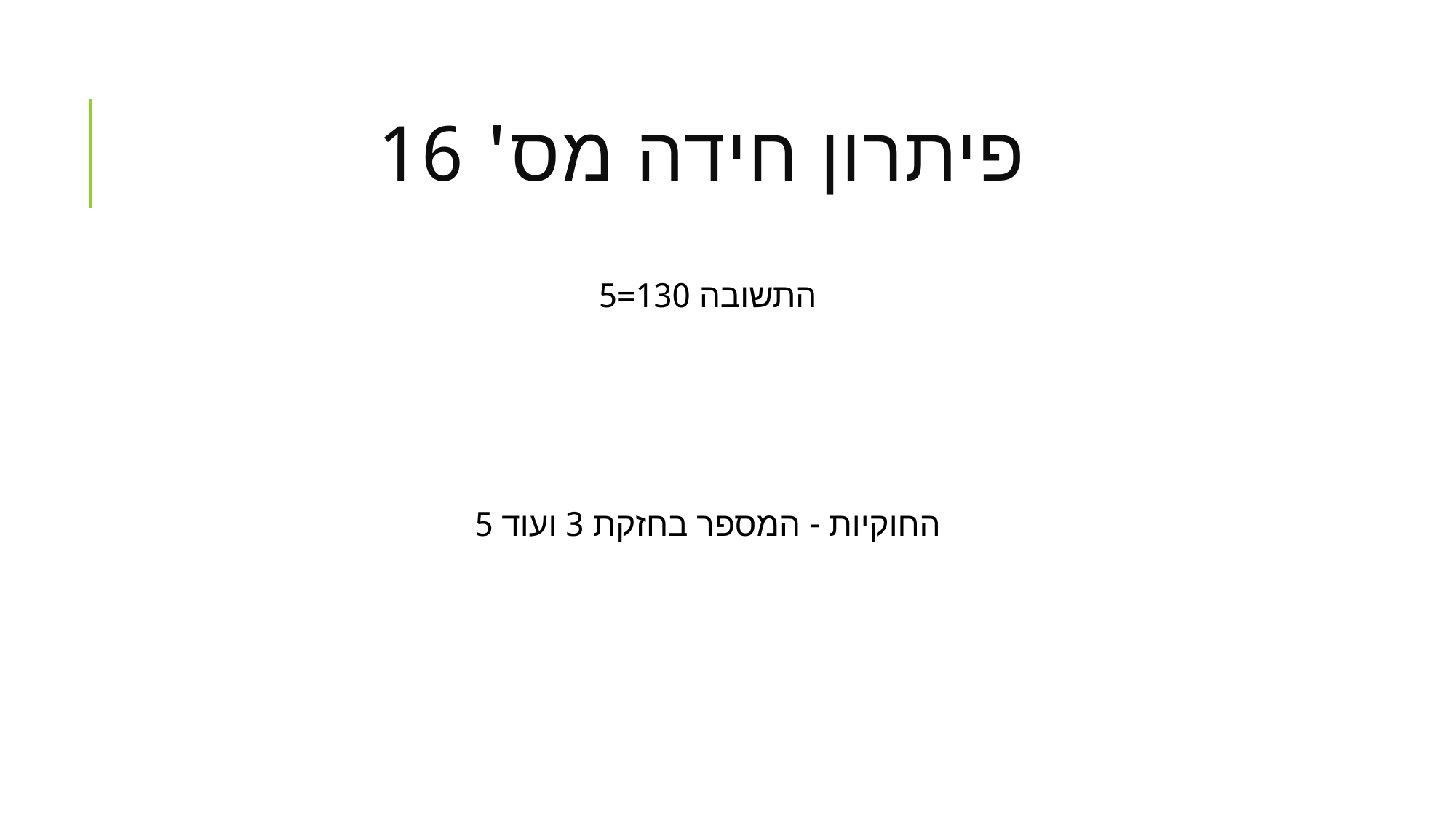

# פיתרון חידה מס' 16
התשובה 130=5

החוקיות - המספר בחזקת 3 ועוד 5